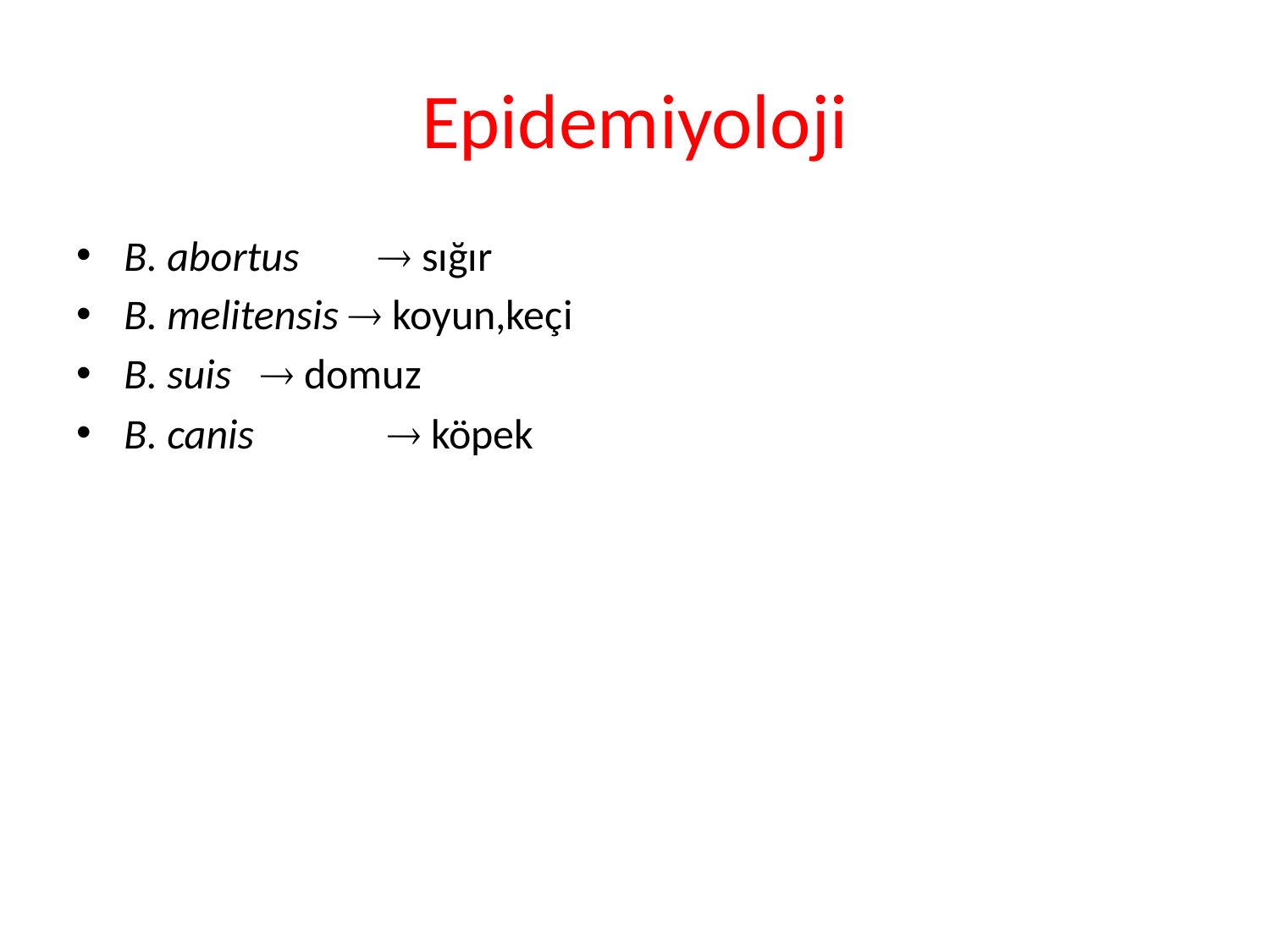

# Epidemiyoloji
B. abortus	→ sığır
B. melitensis → koyun,keçi
B. suis	 → domuz
B. canis 	 → köpek